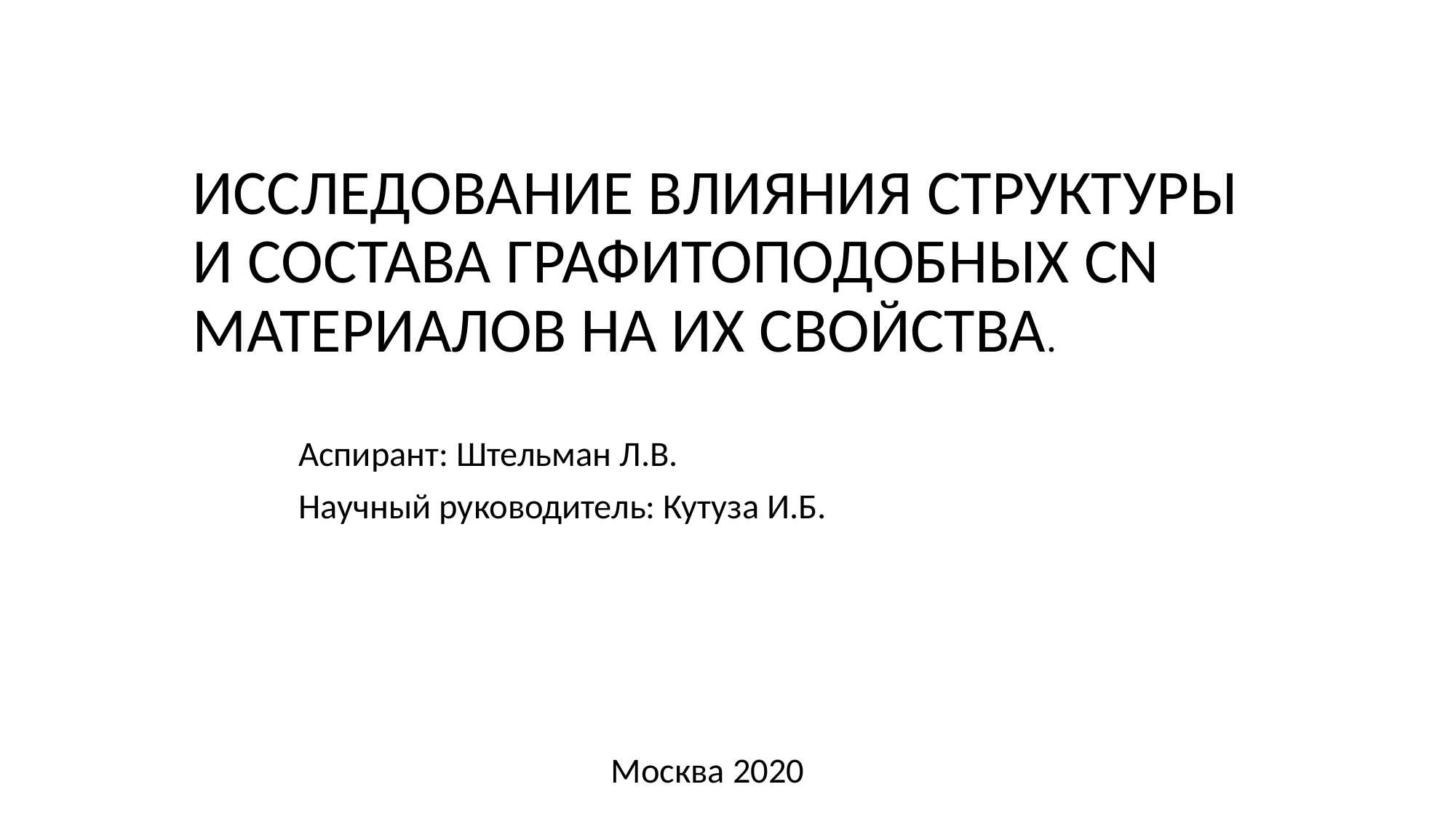

# ИССЛЕДОВАНИЕ ВЛИЯНИЯ СТРУКТУРЫ И СОСТАВА ГРАФИТОПОДОБНЫХ CN МАТЕРИАЛОВ НА ИХ СВОЙСТВА.
	Аспирант: Штельман Л.В.
	Научный руководитель: Кутуза И.Б.

Москва 2020